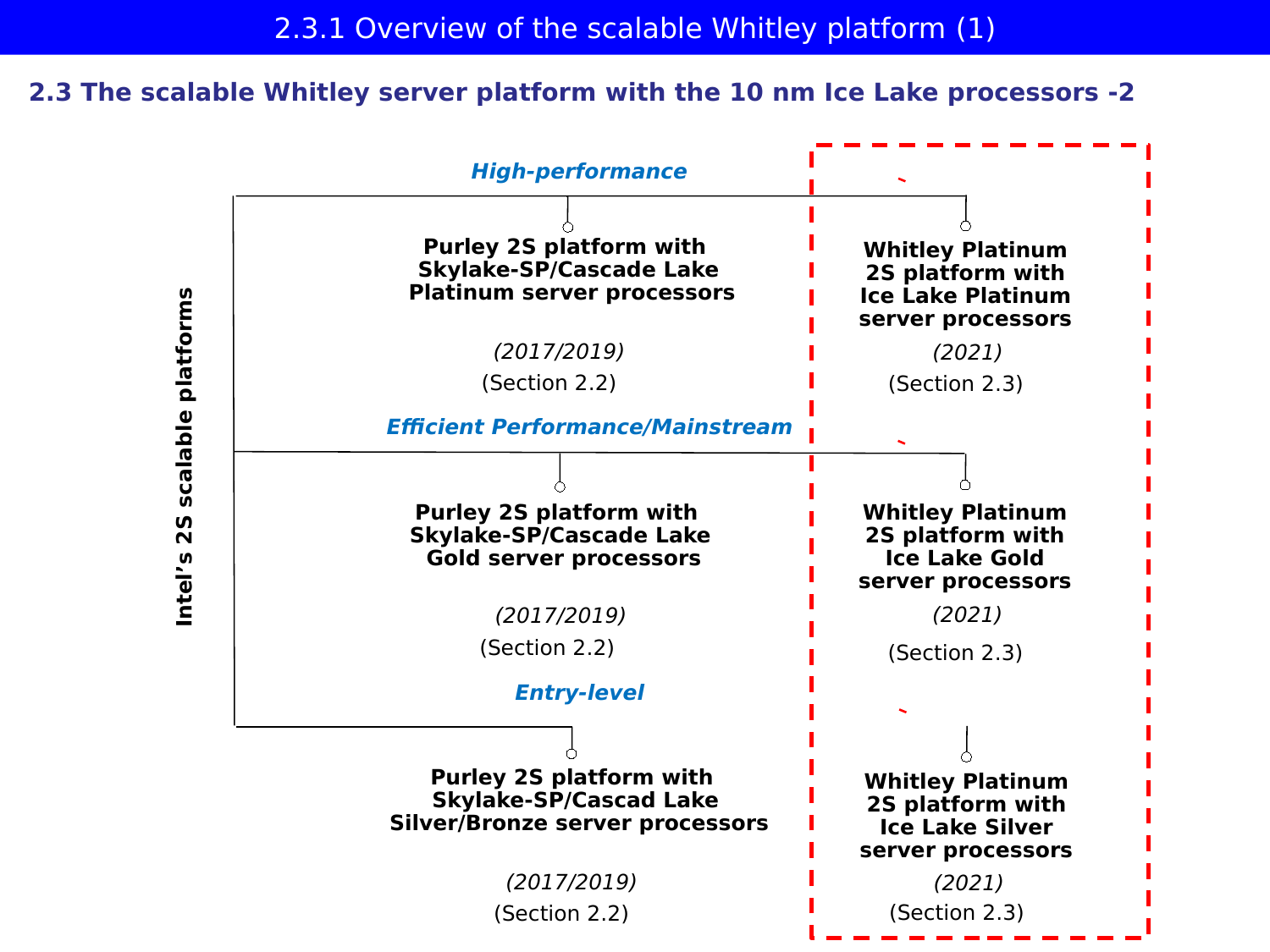

# 2.3.1 Overview of the scalable Whitley platform (1)
2.3 The scalable Whitley server platform with the 10 nm Ice Lake processors -2

                                                        High-performance

Purley 2S platform with
Skylake-SP/Cascade Lake
 Platinum server processors
Whitley Platinum
2S platform with
Ice Lake Platinum
server processors
Intel’s 2S scalable platforms
(2017/2019)
(2021)
(Section 2.2)
(Section 2.3)
                                       Efficient Performance/Mainstream

Whitley Platinum
2S platform with
Ice Lake Gold
server processors
Purley 2S platform with
Skylake-SP/Cascade Lake
 Gold server processors
(2021)
 (2017/2019)
(Section 2.2)
(Section 2.3)
Entry-level

Purley 2S platform with
Skylake-SP/Cascad Lake
 Silver/Bronze server processors
Whitley Platinum
2S platform with
Ice Lake Silver
server processors
(2017/2019)
(2021)
(Section 2.3)
(Section 2.2)